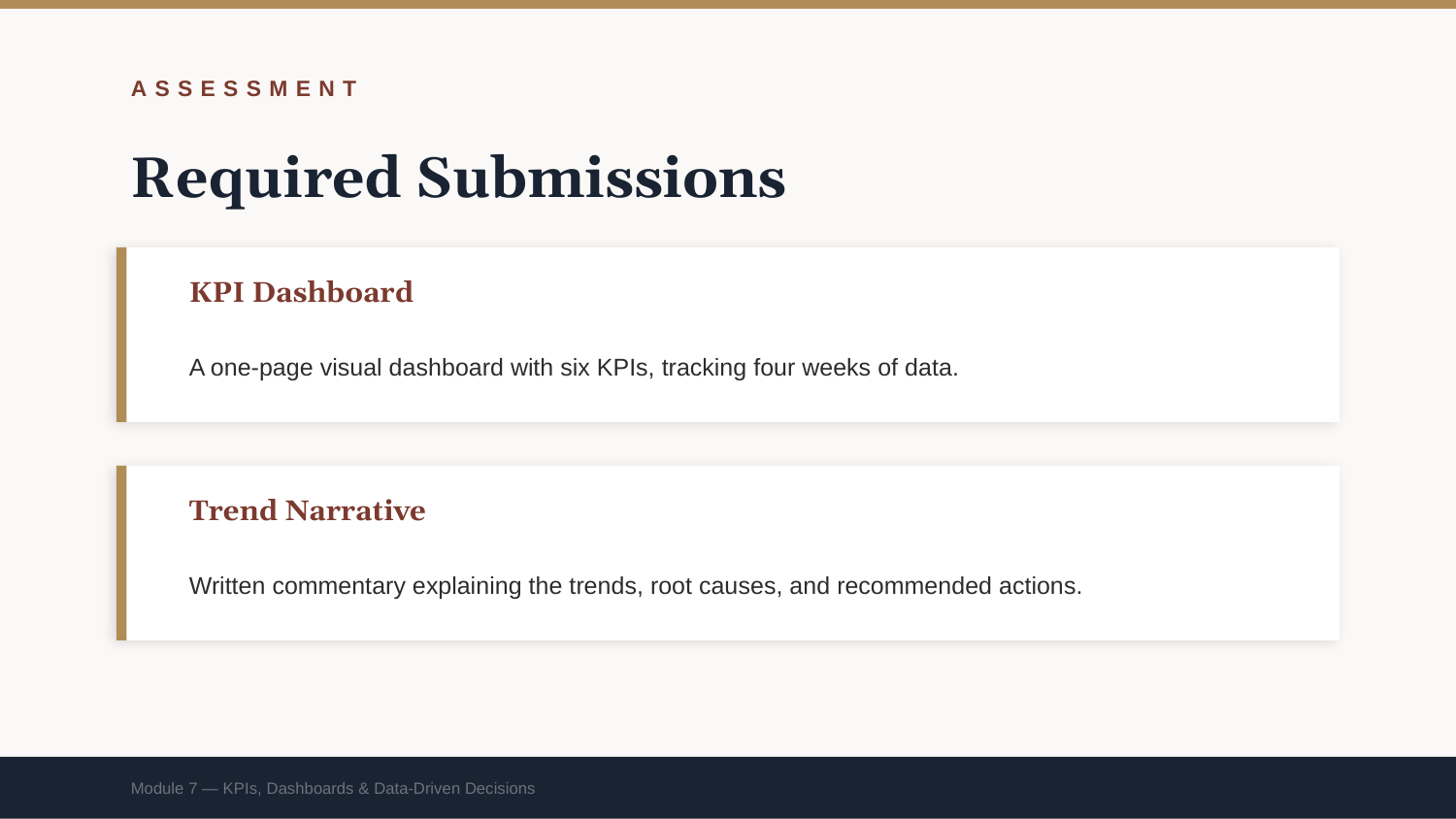

ASSESSMENT
Required Submissions

KPI Dashboard
A one-page visual dashboard with six KPIs, tracking four weeks of data.

Trend Narrative
Written commentary explaining the trends, root causes, and recommended actions.

Module 7 — KPIs, Dashboards & Data-Driven Decisions